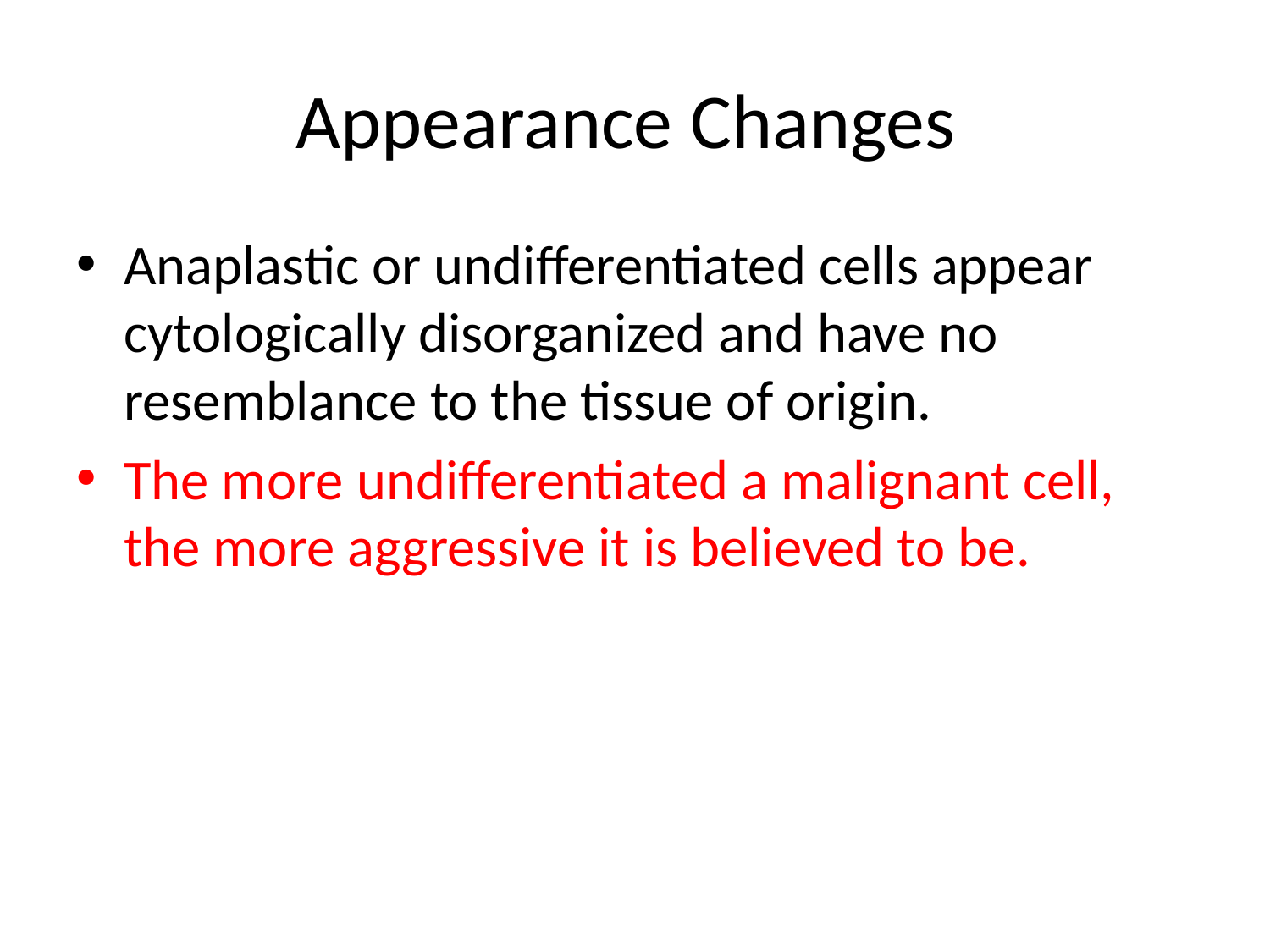

# Appearance Changes
Anaplastic or undifferentiated cells appear cytologically disorganized and have no resemblance to the tissue of origin.
The more undifferentiated a malignant cell, the more aggressive it is believed to be.